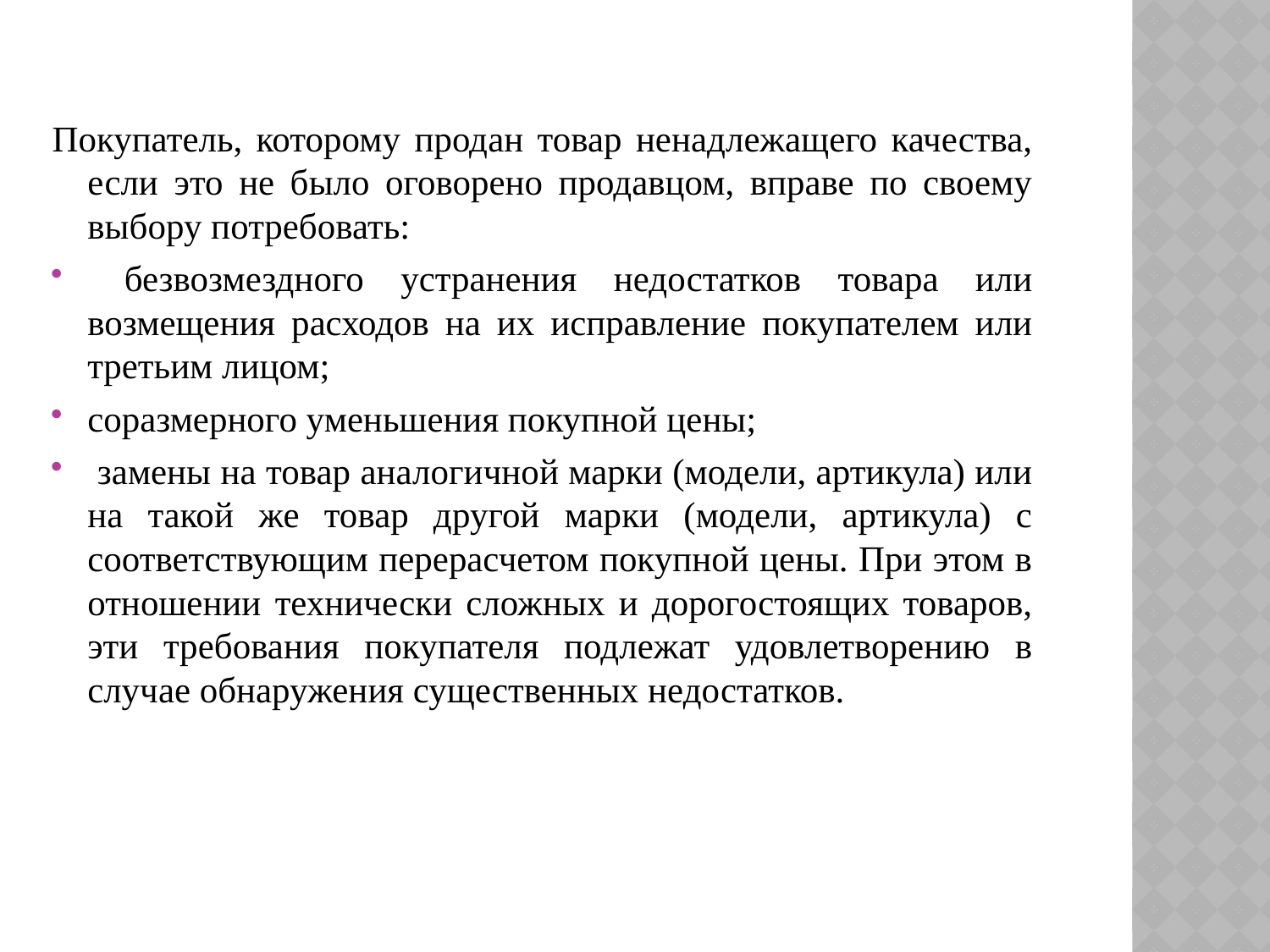

Покупатель, которому продан товар ненадлежащего качества, если это не было оговорено продавцом, вправе по своему выбору потребовать:
 безвозмездного устранения недостатков товара или возмещения расходов на их исправление покупателем или третьим лицом;
соразмерного уменьшения покупной цены;
 замены на товар аналогичной марки (модели, артикула) или на такой же товар другой марки (модели, артикула) с соответствующим перерасчетом покупной цены. При этом в отношении технически сложных и дорогостоящих товаров, эти требования покупателя подлежат удовлетворению в случае обнаружения существенных недостатков.